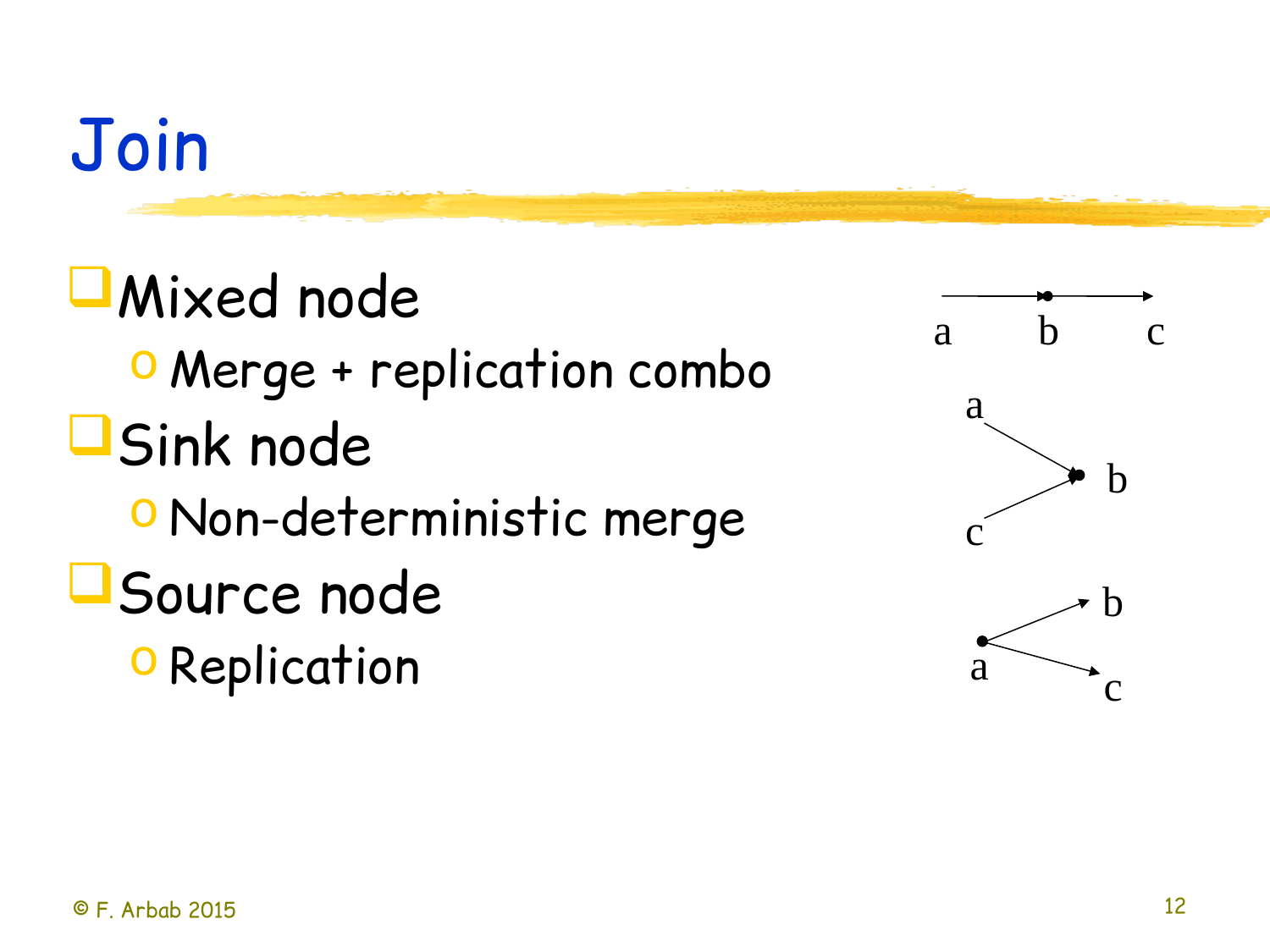

# Join
Mixed node
Merge + replication combo
Sink node
Non-deterministic merge
Source node
Replication

a

b

c
a

b

c
b

a

c
© F. Arbab 2015
12